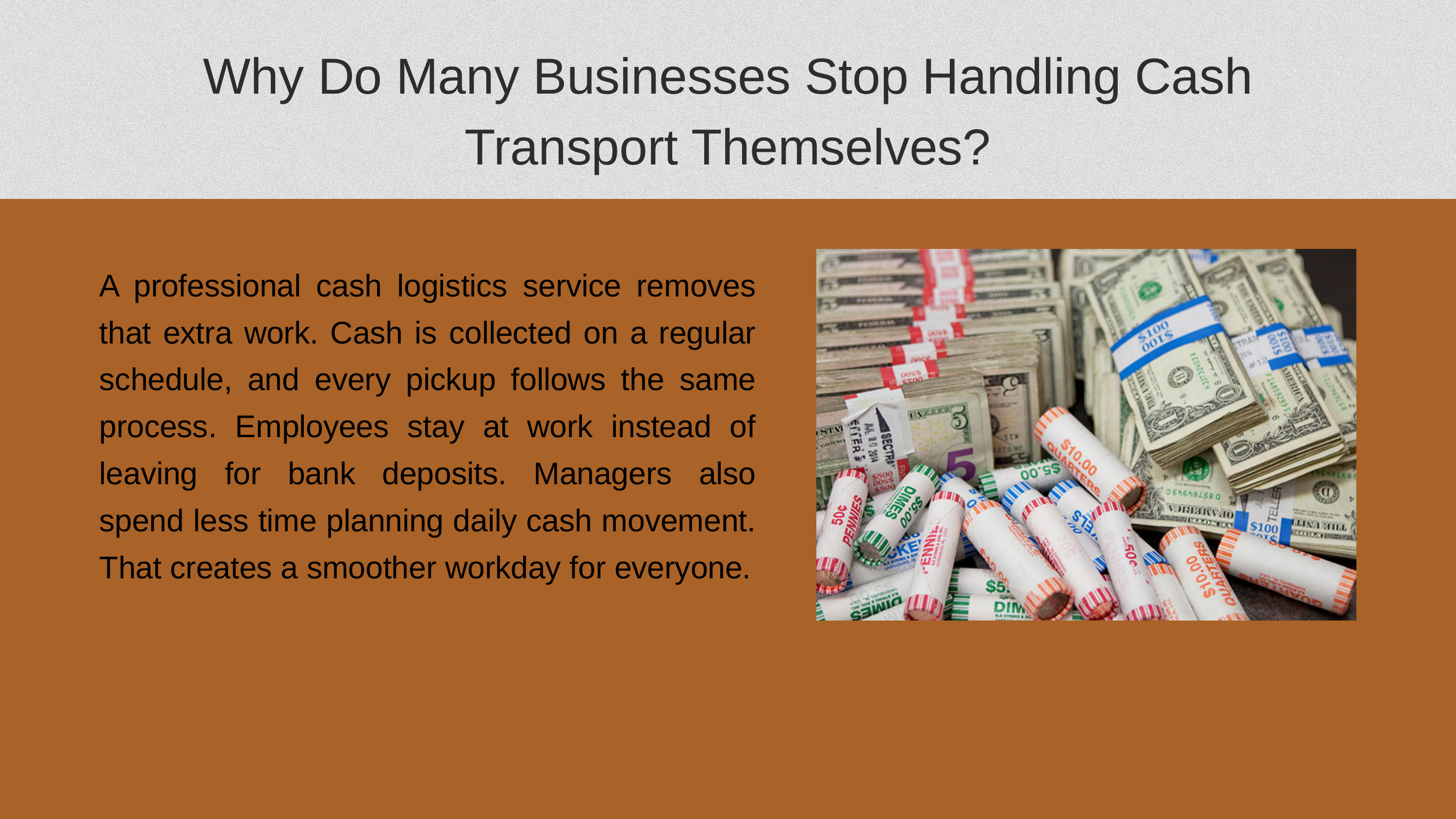

Why Do Many Businesses Stop Handling Cash Transport Themselves?

A professional cash logistics service removes that extra work. Cash is collected on a regular schedule, and every pickup follows the same process. Employees stay at work instead of leaving for bank deposits. Managers also spend less time planning daily cash movement. That creates a smoother workday for everyone.